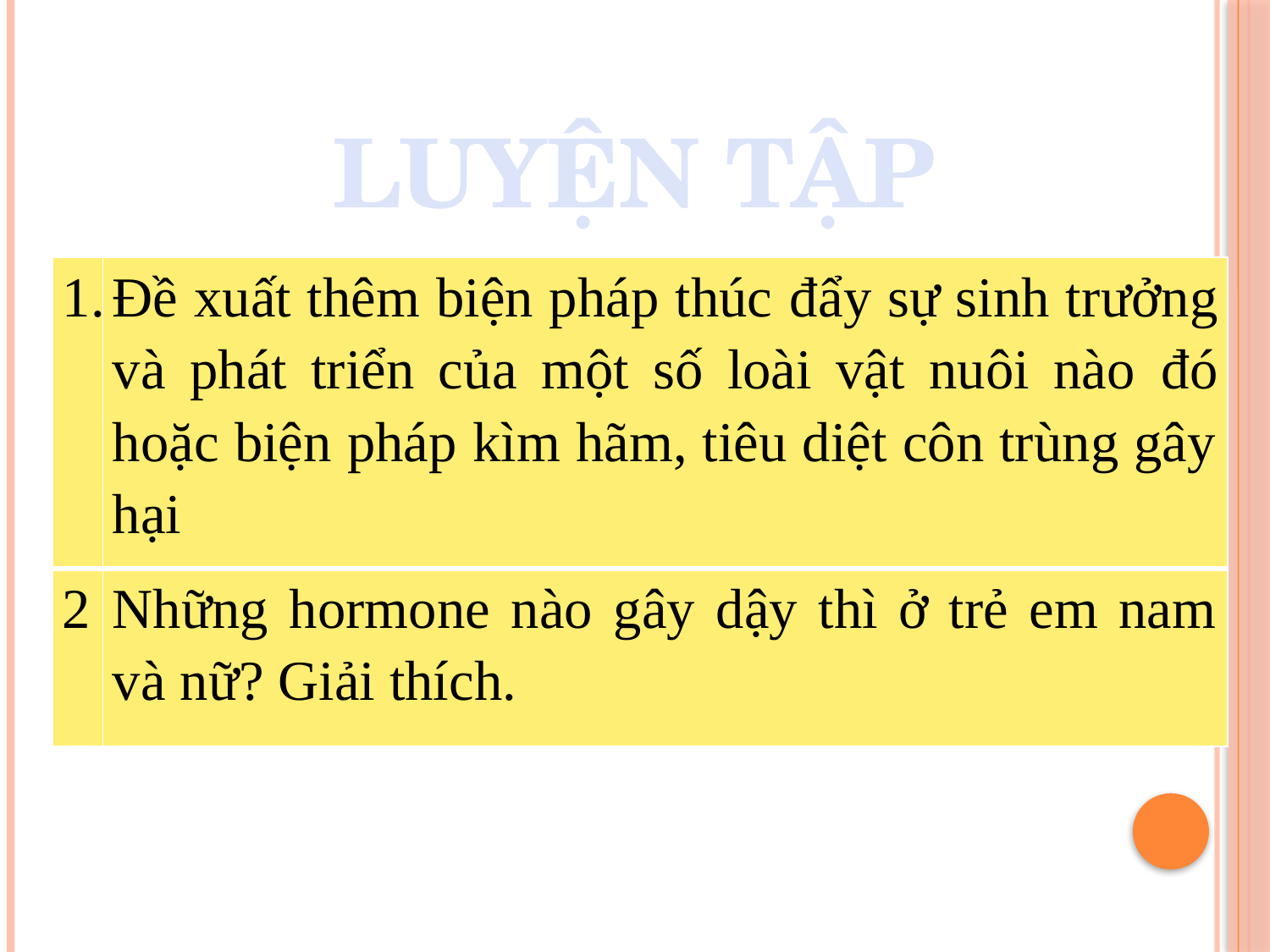

LUYỆN TẬP
|  | Đề xuất thêm biện pháp thúc đẩy sự sinh trưởng và phát triển của một số loài vật nuôi nào đó hoặc biện pháp kìm hãm, tiêu diệt côn trùng gây hại |
| --- | --- |
| 2 | Những hormone nào gây dậy thì ở trẻ em nam và nữ? Giải thích. |